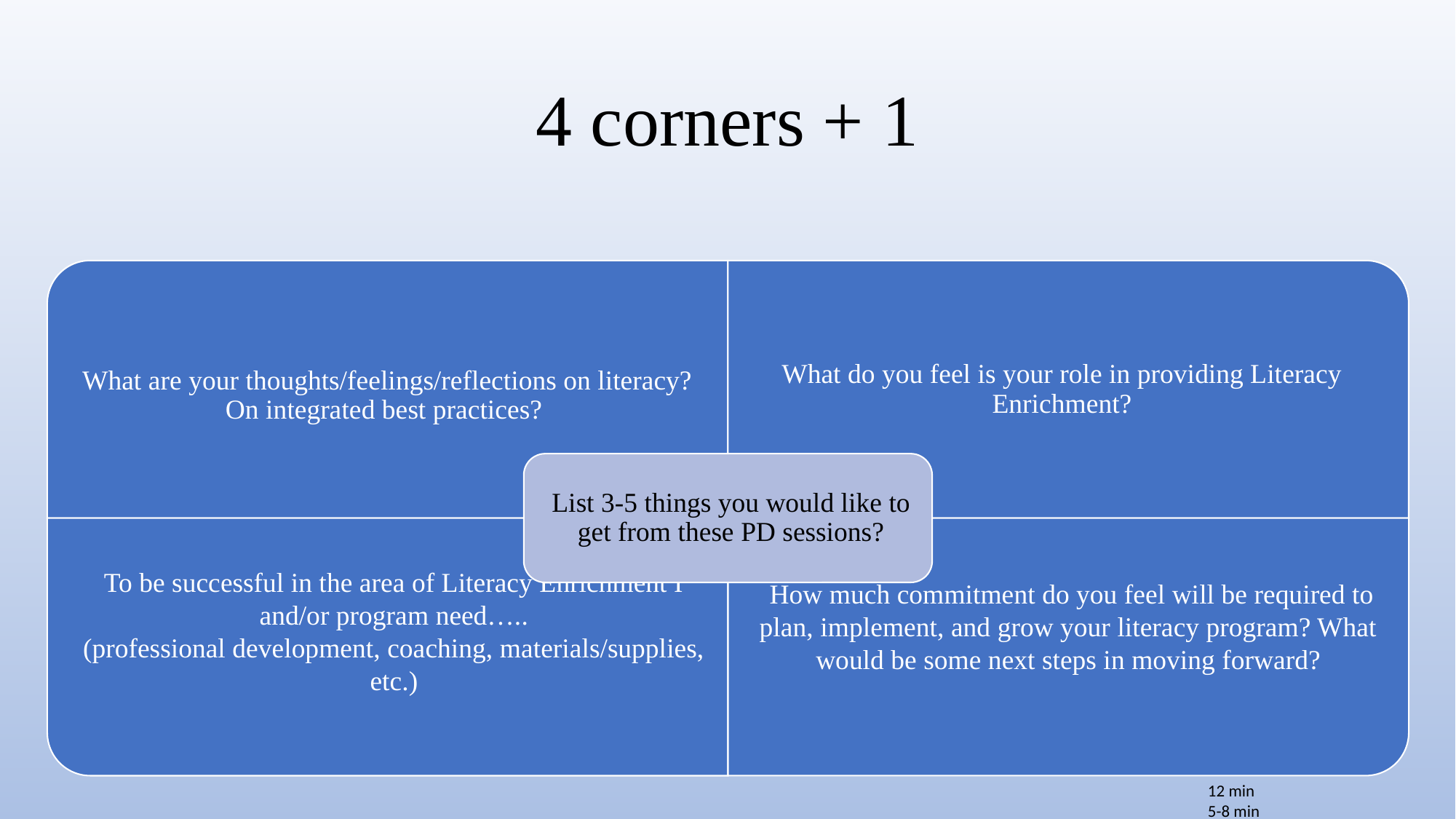

# 4 corners + 1
What are your thoughts/feelings/reflections on literacy? On integrated best practices?
What do you feel is your role in providing Literacy Enrichment?
To be successful in the area of Literacy Enrichment I and/or program need…..
(professional development, coaching, materials/supplies, etc.)

 How much commitment do you feel will be required to plan, implement, and grow your literacy program? What would be some next steps in moving forward?

List 3-5 things you would like to get from these PD sessions?
12 min
5-8 min